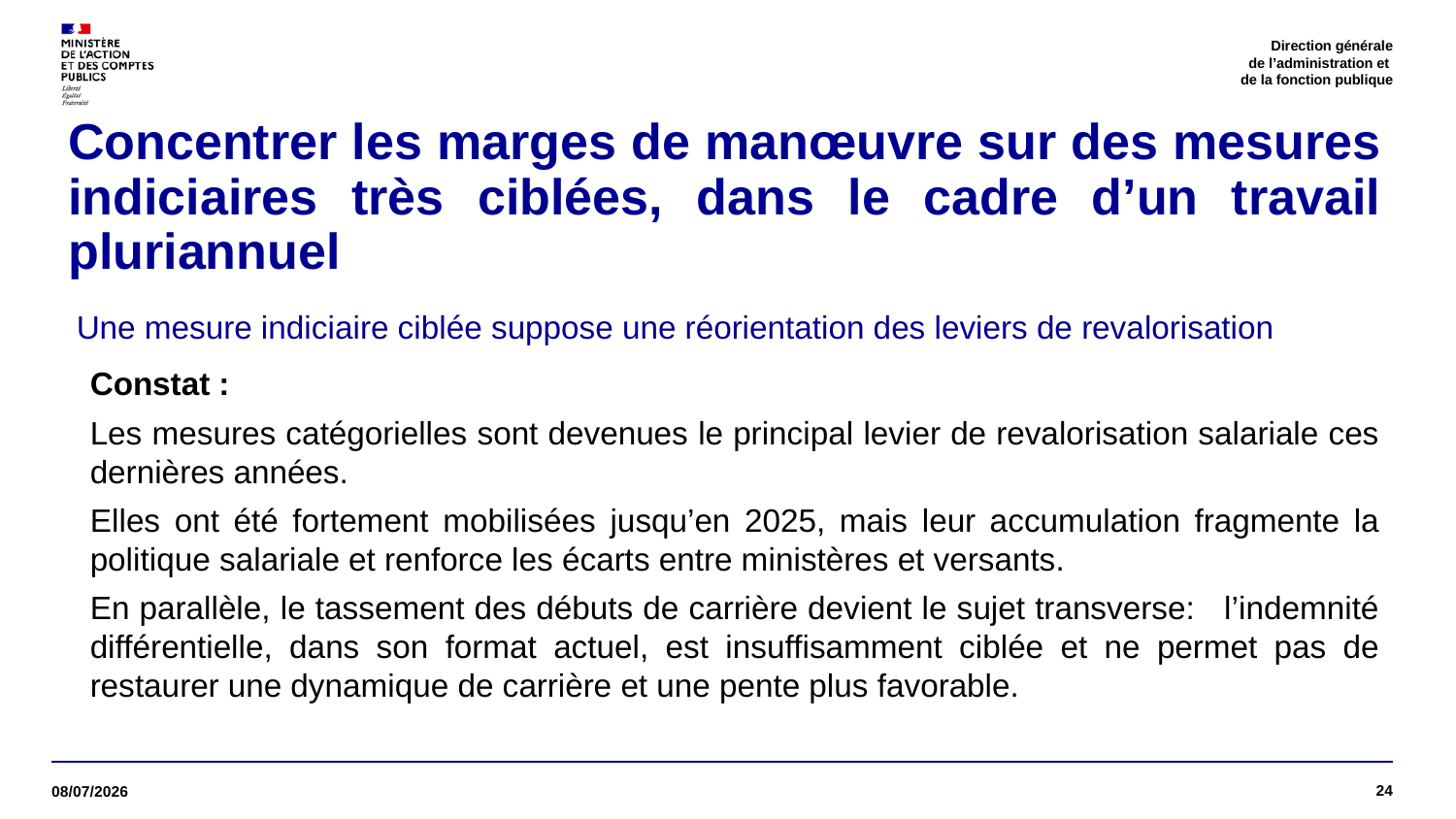

# Concentrer les marges de manœuvre sur des mesures indiciaires très ciblées, dans le cadre d’un travail pluriannuel
Une mesure indiciaire ciblée suppose une réorientation des leviers de revalorisation
Constat :
Les mesures catégorielles sont devenues le principal levier de revalorisation salariale ces dernières années.
Elles ont été fortement mobilisées jusqu’en 2025, mais leur accumulation fragmente la politique salariale et renforce les écarts entre ministères et versants.
En parallèle, le tassement des débuts de carrière devient le sujet transverse:   l’indemnité différentielle, dans son format actuel, est insuffisamment ciblée et ne permet pas de restaurer une dynamique de carrière et une pente plus favorable.

24
08/07/2026